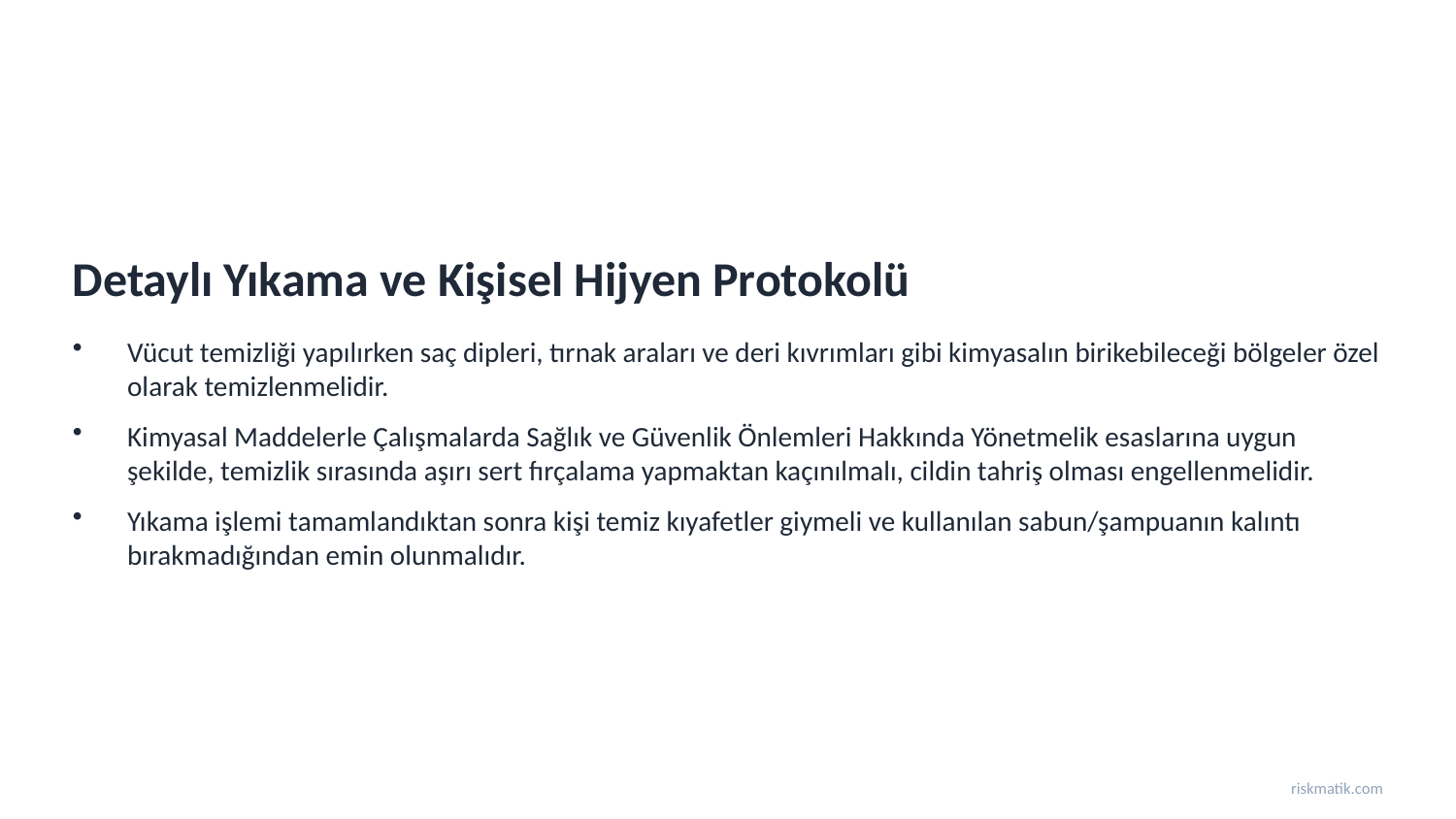

Detaylı Yıkama ve Kişisel Hijyen Protokolü
Vücut temizliği yapılırken saç dipleri, tırnak araları ve deri kıvrımları gibi kimyasalın birikebileceği bölgeler özel olarak temizlenmelidir.
Kimyasal Maddelerle Çalışmalarda Sağlık ve Güvenlik Önlemleri Hakkında Yönetmelik esaslarına uygun şekilde, temizlik sırasında aşırı sert fırçalama yapmaktan kaçınılmalı, cildin tahriş olması engellenmelidir.
Yıkama işlemi tamamlandıktan sonra kişi temiz kıyafetler giymeli ve kullanılan sabun/şampuanın kalıntı bırakmadığından emin olunmalıdır.
riskmatik.com